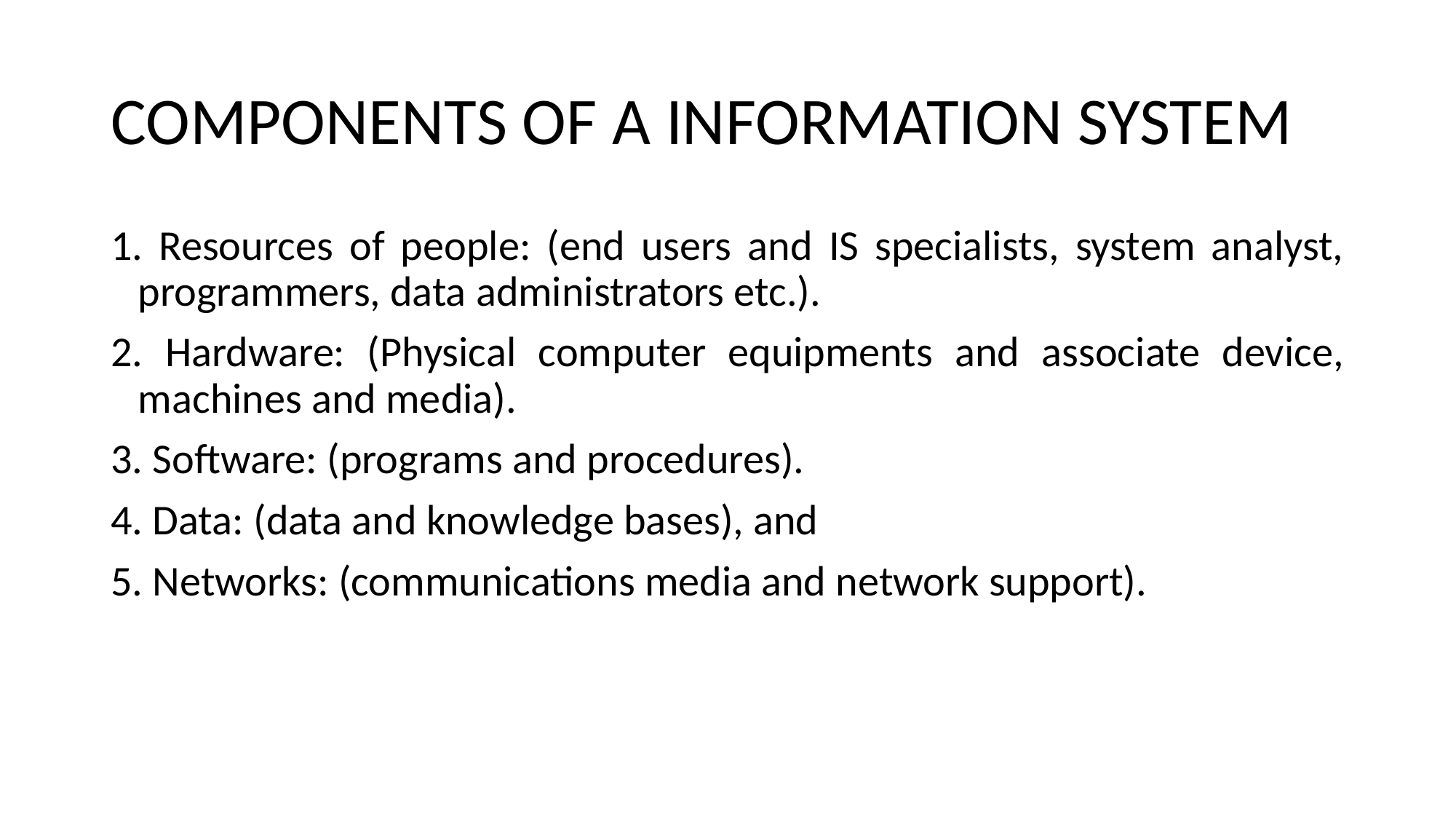

# COMPONENTS OF A INFORMATION SYSTEM
1. Resources of people: (end users and IS specialists, system analyst, programmers, data administrators etc.).
2. Hardware: (Physical computer equipments and associate device, machines and media).
3. Software: (programs and procedures).
4. Data: (data and knowledge bases), and
5. Networks: (communications media and network support).